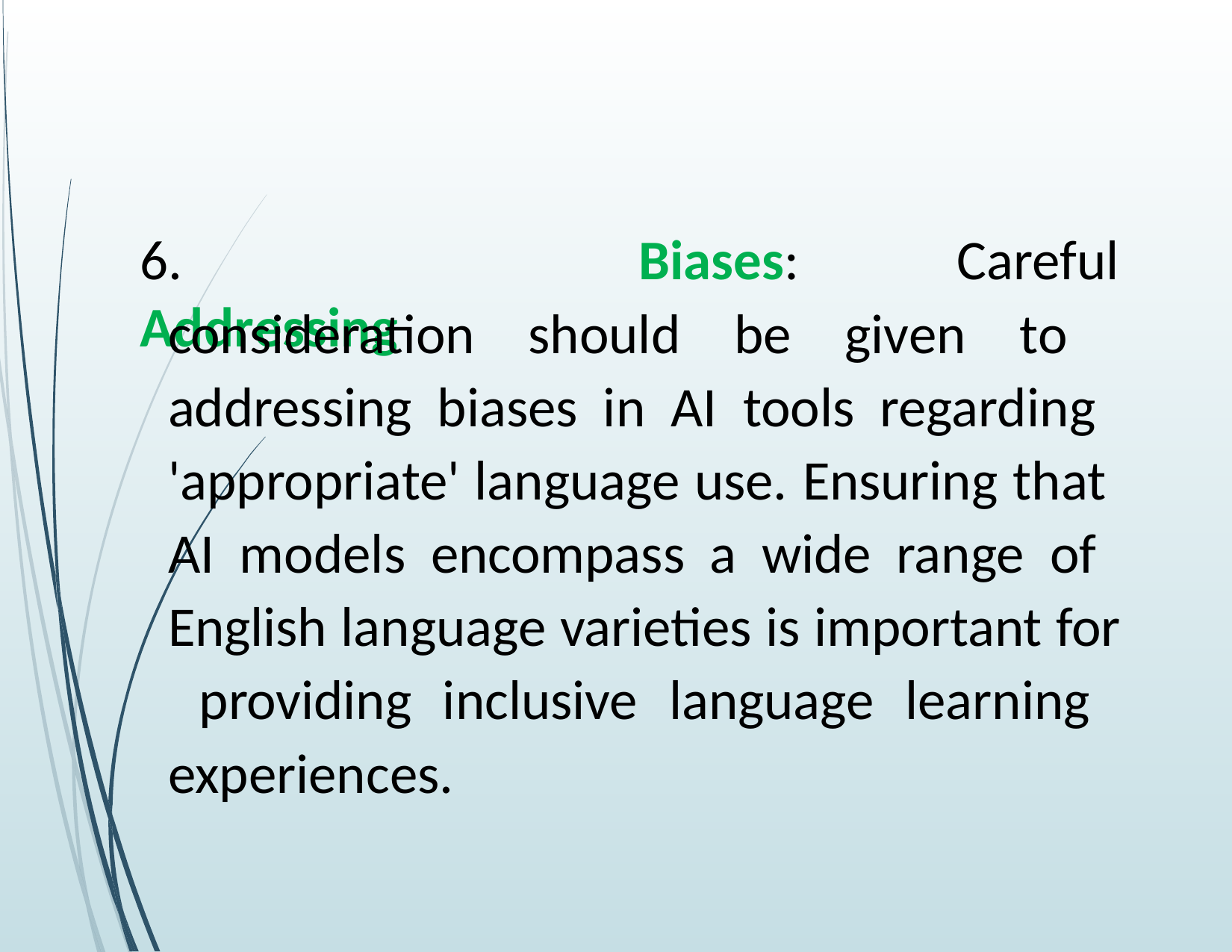

6.	Addressing
Biases:
Careful
consideration should be given to  addressing biases in AI tools regarding  'appropriate' language use. Ensuring that  AI models encompass a wide range of  English language varieties is important for  providing inclusive language learning  experiences.